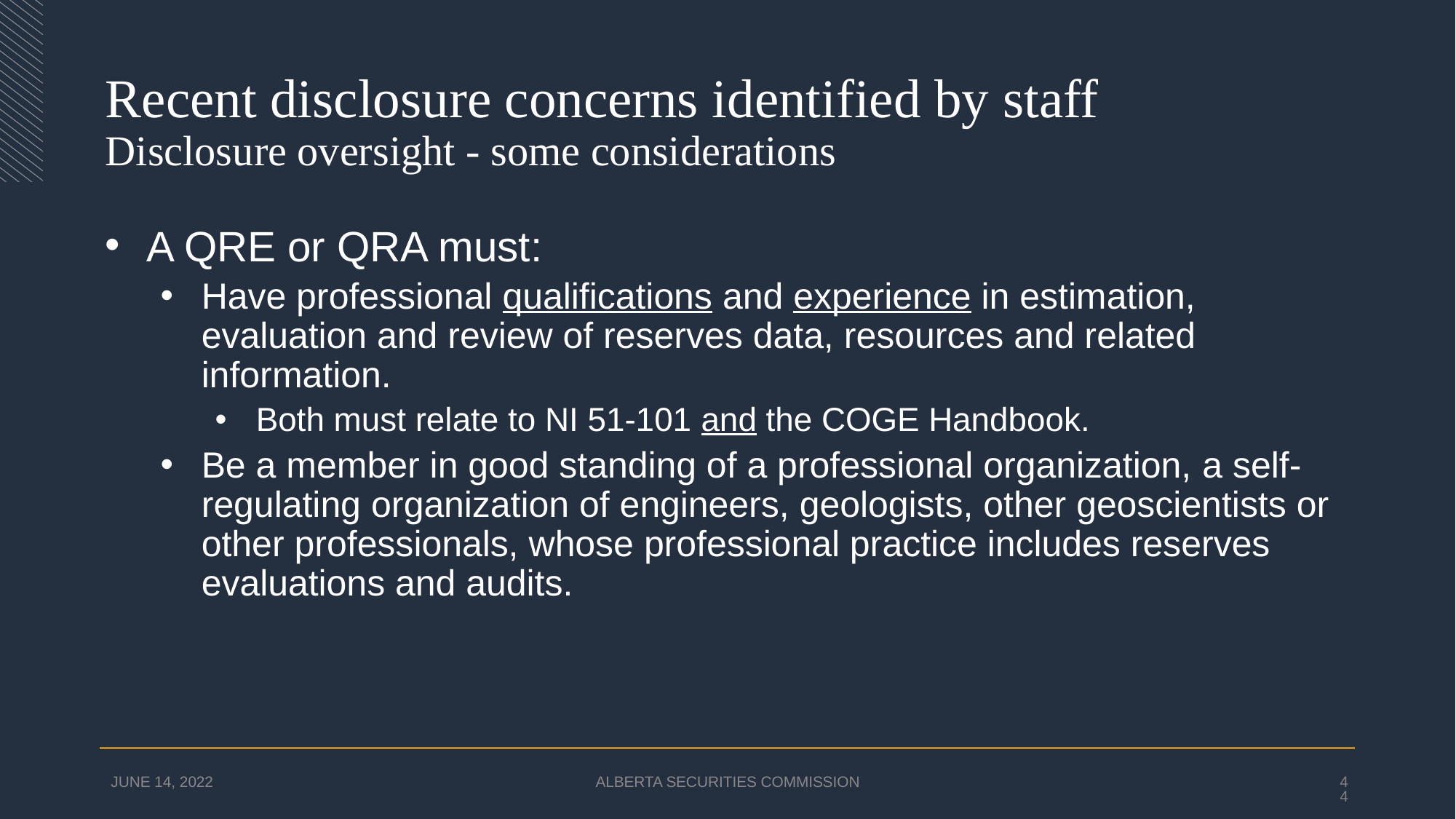

# Recent disclosure concerns identified by staff Disclosure oversight - some considerations
A QRE or QRA must:
Have professional qualifications and experience in estimation, evaluation and review of reserves data, resources and related information.
Both must relate to NI 51-101 and the COGE Handbook.
Be a member in good standing of a professional organization, a self-regulating organization of engineers, geologists, other geoscientists or other professionals, whose professional practice includes reserves evaluations and audits.
JUNE 14, 2022
ALBERTA SECURITIES COMMISSION
44